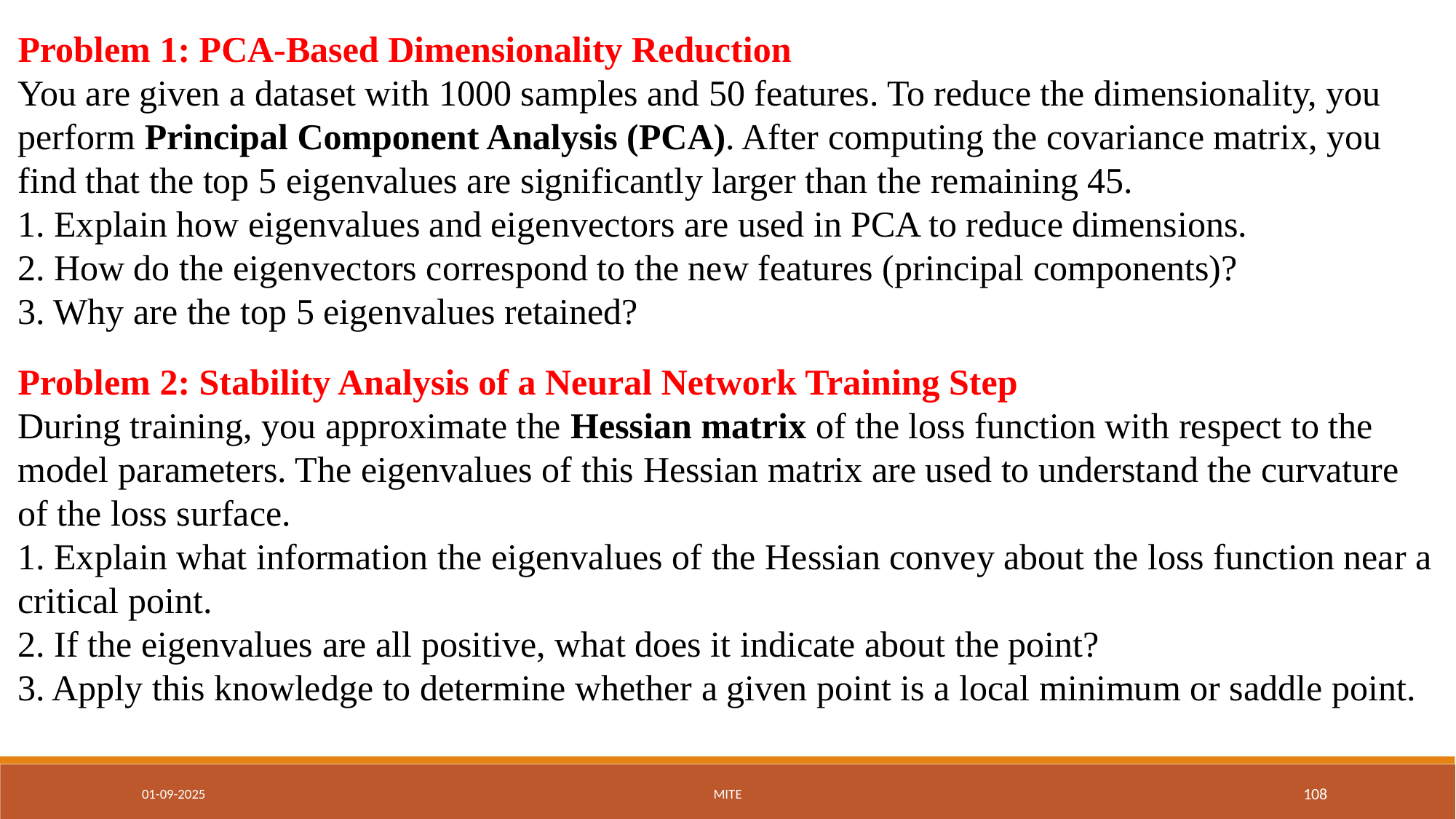

Problem 1: PCA-Based Dimensionality Reduction
You are given a dataset with 1000 samples and 50 features. To reduce the dimensionality, you perform Principal Component Analysis (PCA). After computing the covariance matrix, you find that the top 5 eigenvalues are significantly larger than the remaining 45.
1. Explain how eigenvalues and eigenvectors are used in PCA to reduce dimensions.
2. How do the eigenvectors correspond to the new features (principal components)?
3. Why are the top 5 eigenvalues retained?
Problem 2: Stability Analysis of a Neural Network Training Step
During training, you approximate the Hessian matrix of the loss function with respect to the model parameters. The eigenvalues of this Hessian matrix are used to understand the curvature of the loss surface.
1. Explain what information the eigenvalues of the Hessian convey about the loss function near a critical point.
2. If the eigenvalues are all positive, what does it indicate about the point?
3. Apply this knowledge to determine whether a given point is a local minimum or saddle point.
01-09-2025
MITE
108